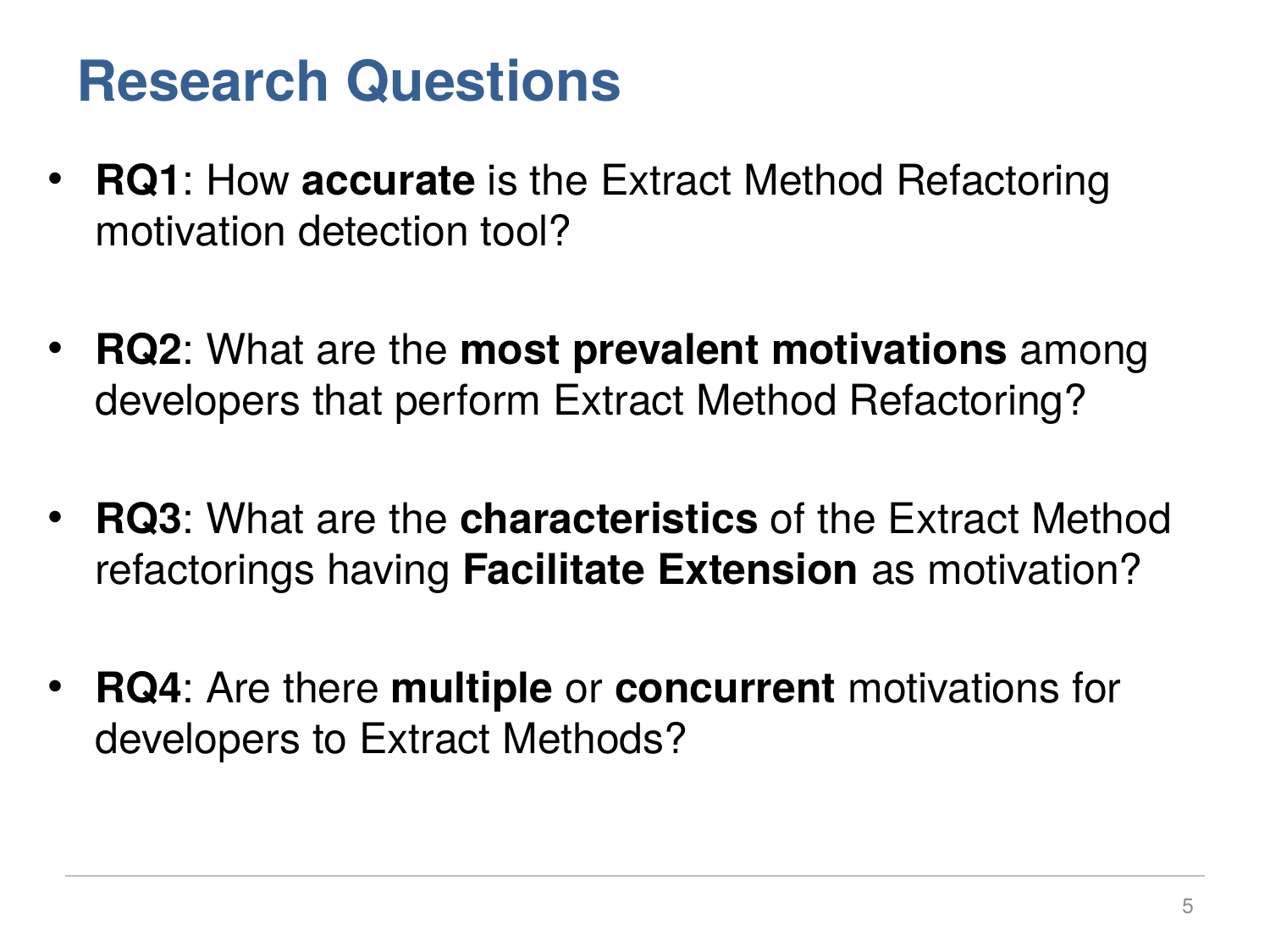

# Research Questions
RQ1: How accurate is the Extract Method Refactoring motivation detection tool?

RQ2: What are the most prevalent motivations among developers that perform Extract Method Refactoring?

RQ3: What are the characteristics of the Extract Method refactorings having Facilitate Extension as motivation?

RQ4: Are there multiple or concurrent motivations for developers to Extract Methods?

5